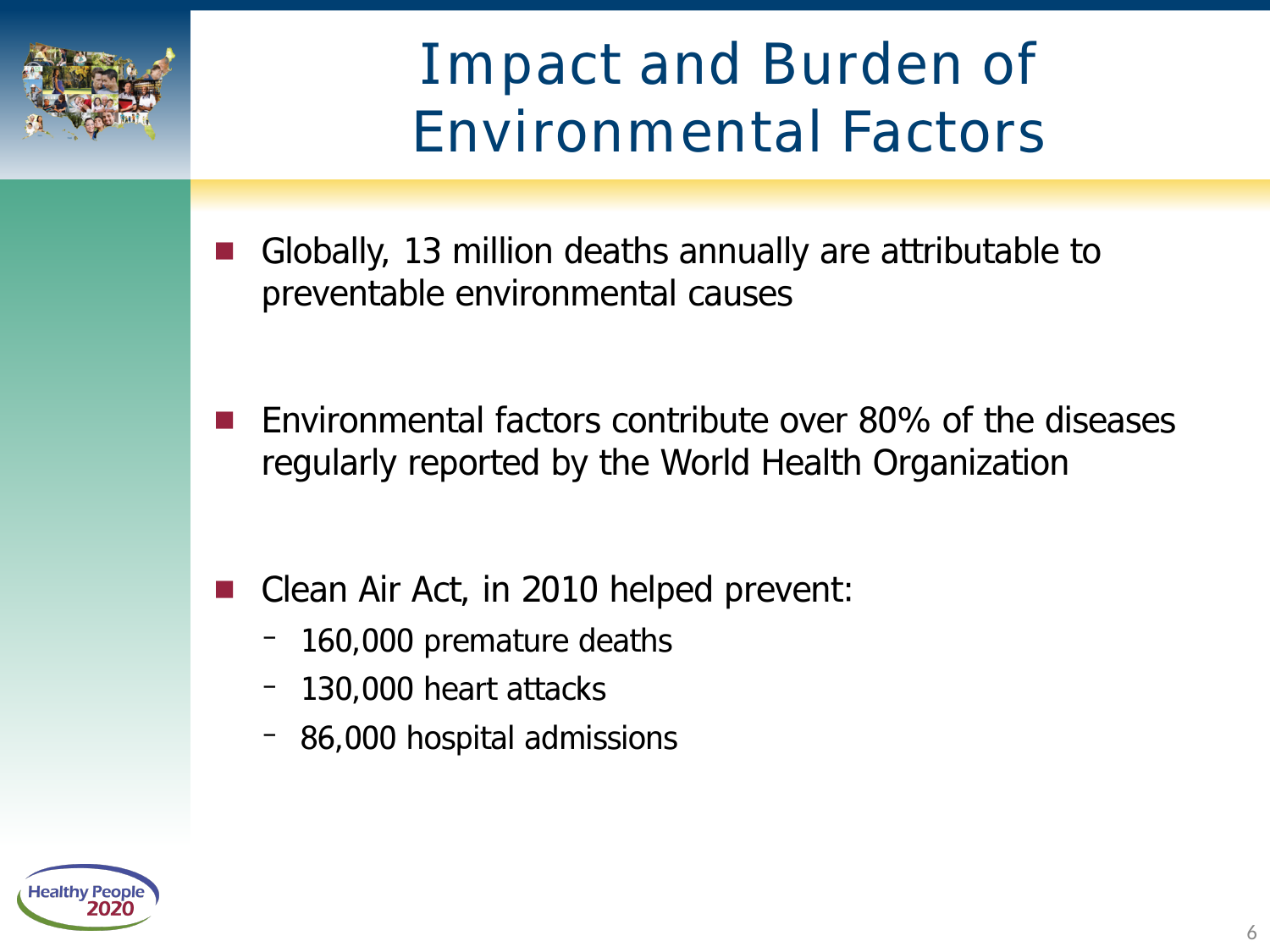

# Impact and Burden of Environmental Factors
Globally, 13 million deaths annually are attributable to preventable environmental causes

Environmental factors contribute over 80% of the diseases regularly reported by the World Health Organization

Clean Air Act, in 2010 helped prevent:
160,000 premature deaths
130,000 heart attacks
86,000 hospital admissions

6